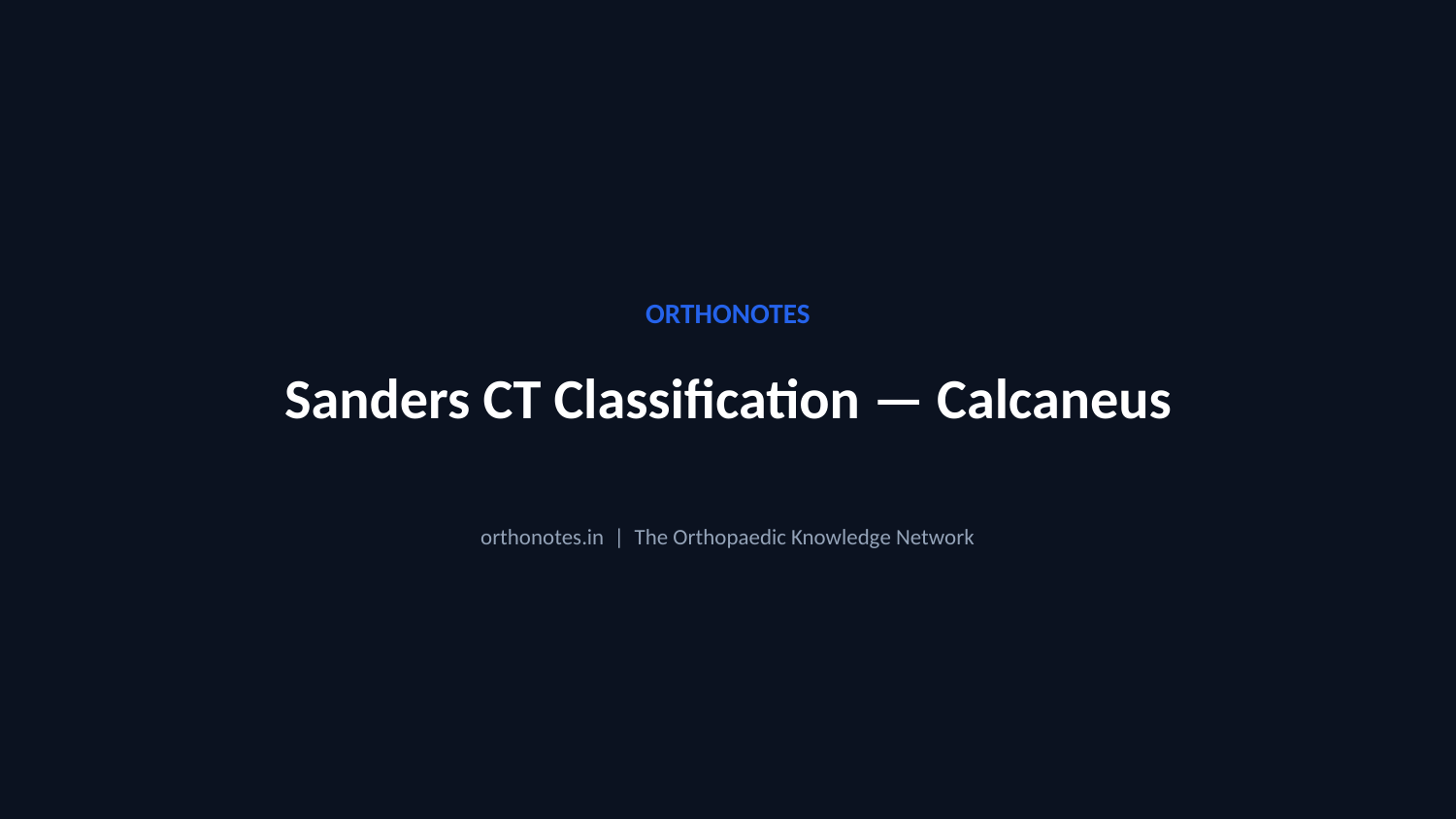

ORTHONOTES
Sanders CT Classification — Calcaneus
orthonotes.in  |  The Orthopaedic Knowledge Network